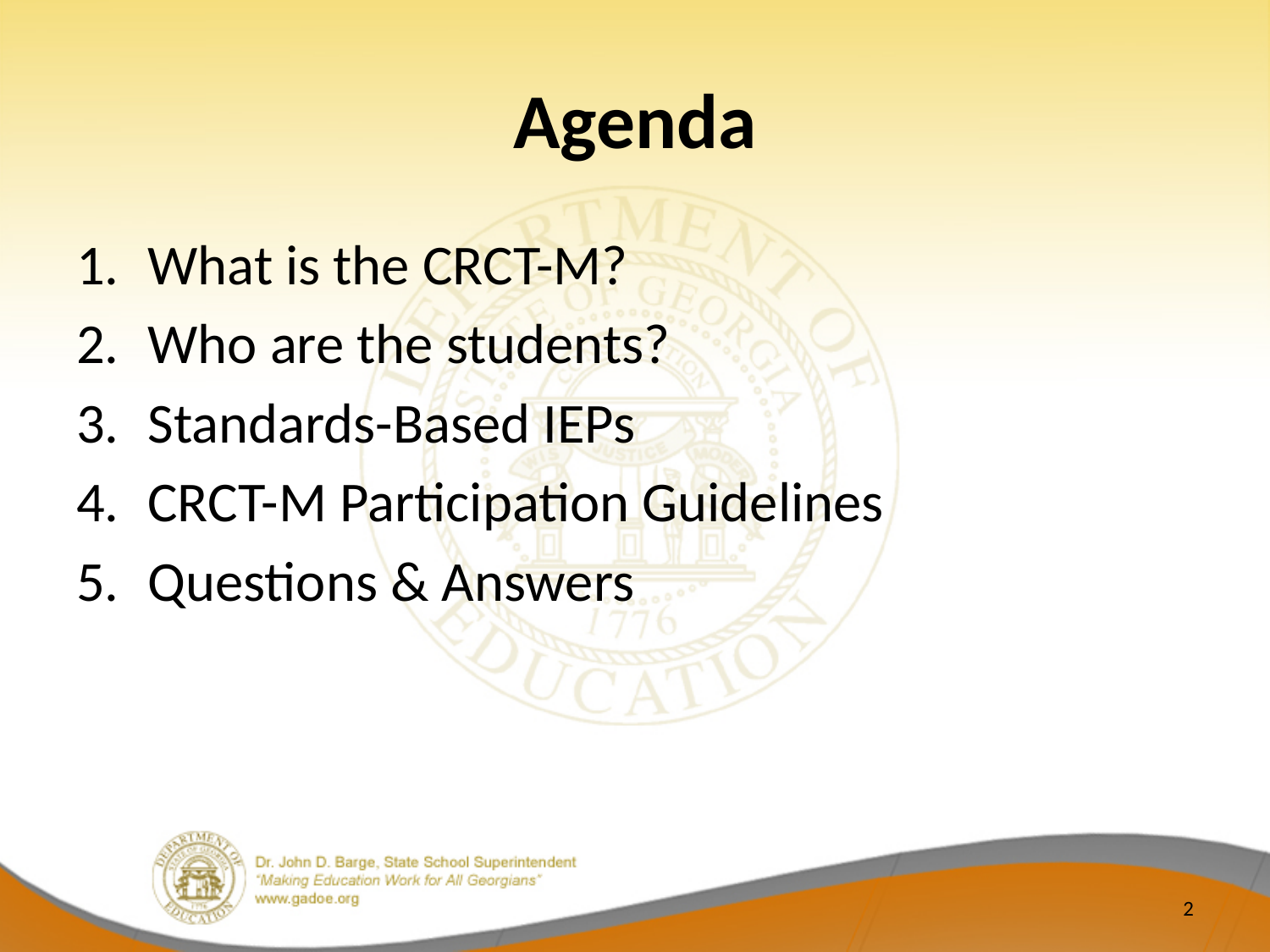

# Agenda
What is the CRCT-M?
Who are the students?
Standards-Based IEPs
CRCT-M Participation Guidelines
Questions & Answers

2